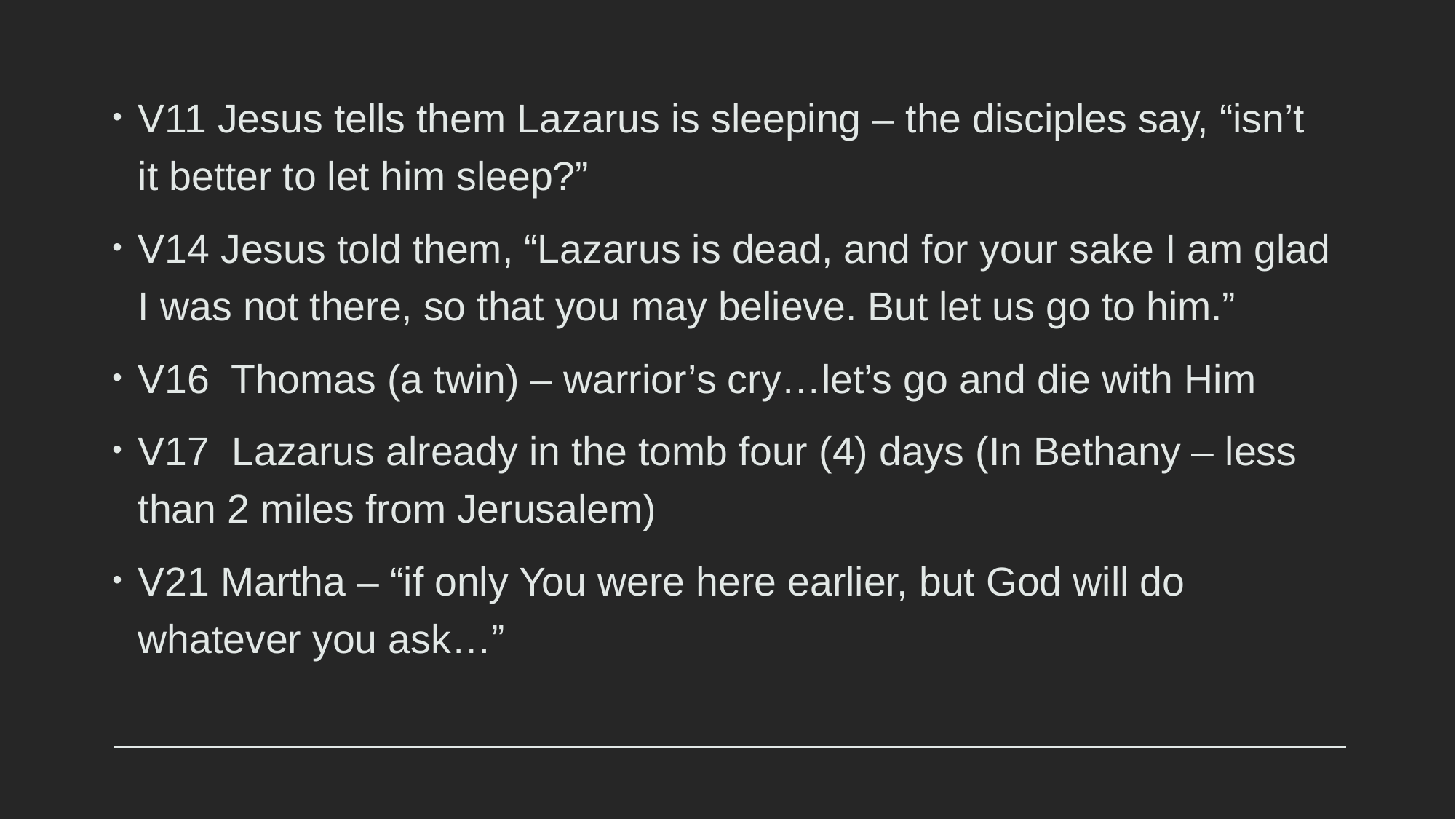

V11 Jesus tells them Lazarus is sleeping – the disciples say, “isn’t it better to let him sleep?”
V14 Jesus told them, “Lazarus is dead, and for your sake I am glad I was not there, so that you may believe. But let us go to him.”
V16  Thomas (a twin) – warrior’s cry…let’s go and die with Him
V17  Lazarus already in the tomb four (4) days (In Bethany – less than 2 miles from Jerusalem)
V21 Martha – “if only You were here earlier, but God will do whatever you ask…”